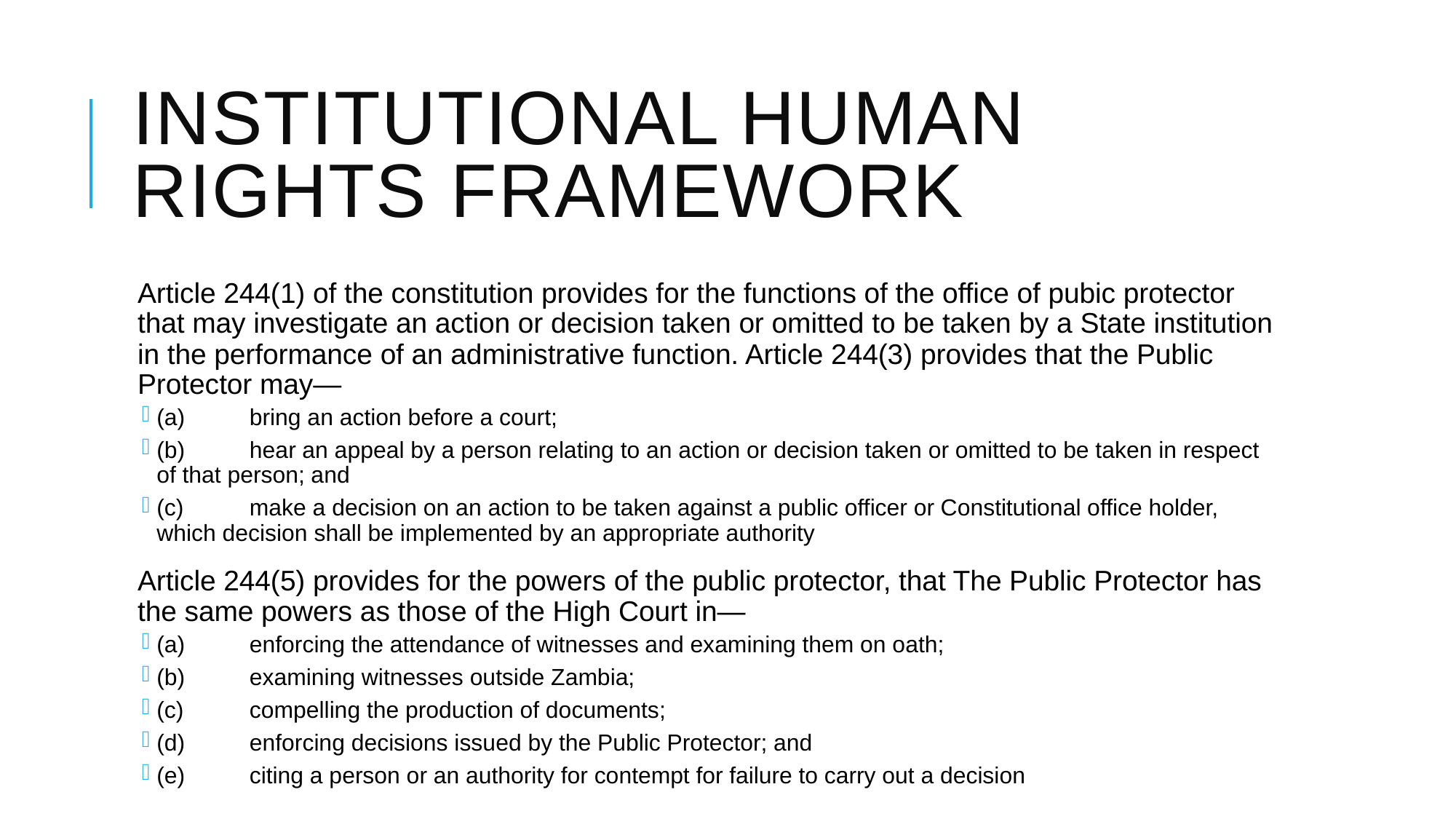

# Institutional Human Rights Framework
Article 244(1) of the constitution provides for the functions of the office of pubic protector that may investigate an action or decision taken or omitted to be taken by a State institution in the performance of an administrative function. Article 244(3) provides that the Public Protector may—
(a)	bring an action before a court;
(b)	hear an appeal by a person relating to an action or decision taken or omitted to be taken in respect of that person; and
(c)	make a decision on an action to be taken against a public officer or Constitutional office holder, which decision shall be implemented by an appropriate authority
Article 244(5) provides for the powers of the public protector, that The Public Protector has the same powers as those of the High Court in—
(a)	enforcing the attendance of witnesses and examining them on oath;
(b)	examining witnesses outside Zambia;
(c)	compelling the production of documents;
(d)	enforcing decisions issued by the Public Protector; and
(e)	citing a person or an authority for contempt for failure to carry out a decision